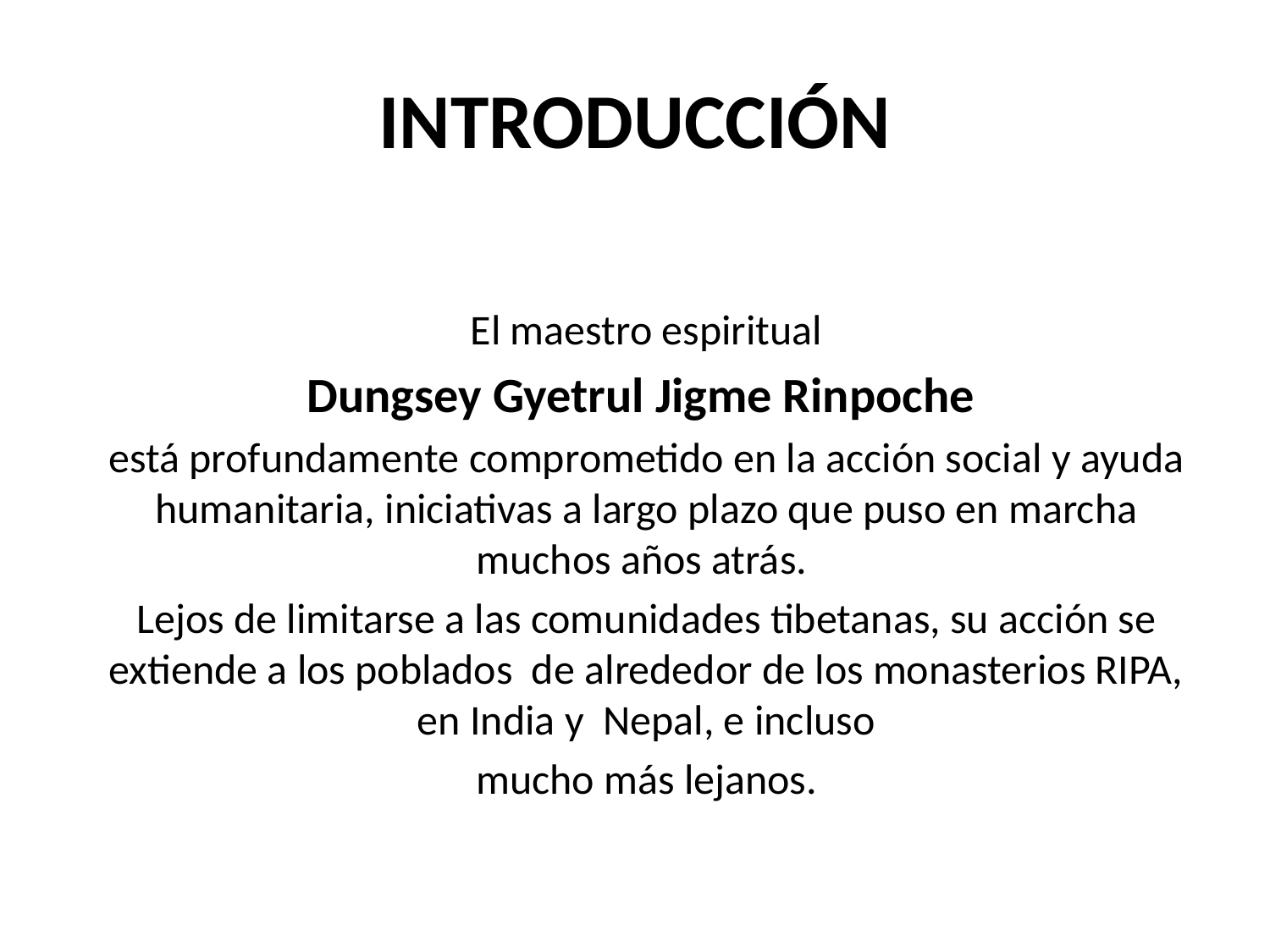

# INTRODUCCIÓN
El maestro espiritual
Dungsey Gyetrul Jigme Rinpoche
está profundamente comprometido en la acción social y ayuda humanitaria, iniciativas a largo plazo que puso en marcha muchos años atrás.
Lejos de limitarse a las comunidades tibetanas, su acción se extiende a los poblados  de alrededor de los monasterios RIPA, en India y  Nepal, e incluso
mucho más lejanos.